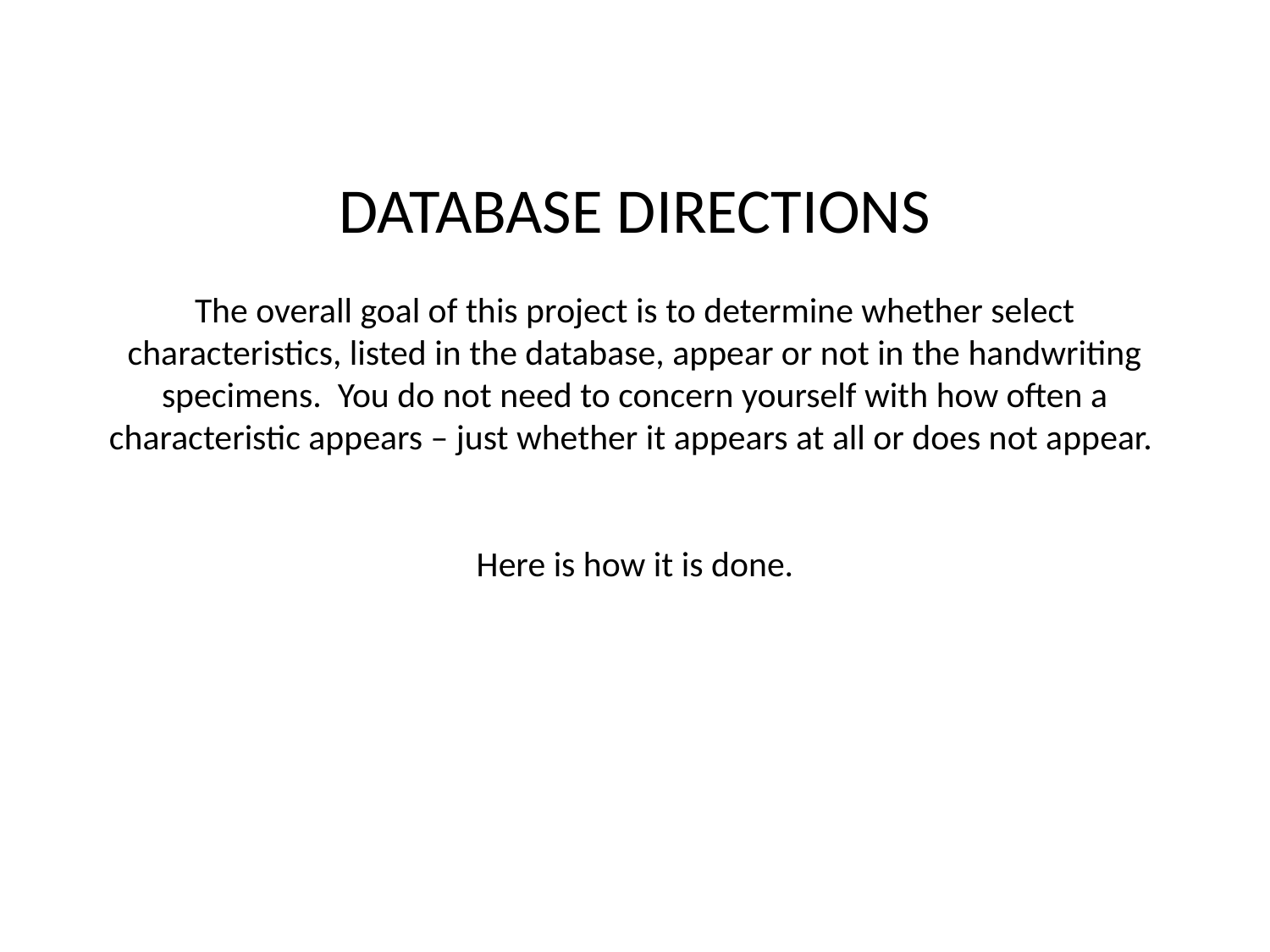

# DATABASE DIRECTIONS The overall goal of this project is to determine whether select characteristics, listed in the database, appear or not in the handwriting specimens.  You do not need to concern yourself with how often a characteristic appears – just whether it appears at all or does not appear. Here is how it is done.